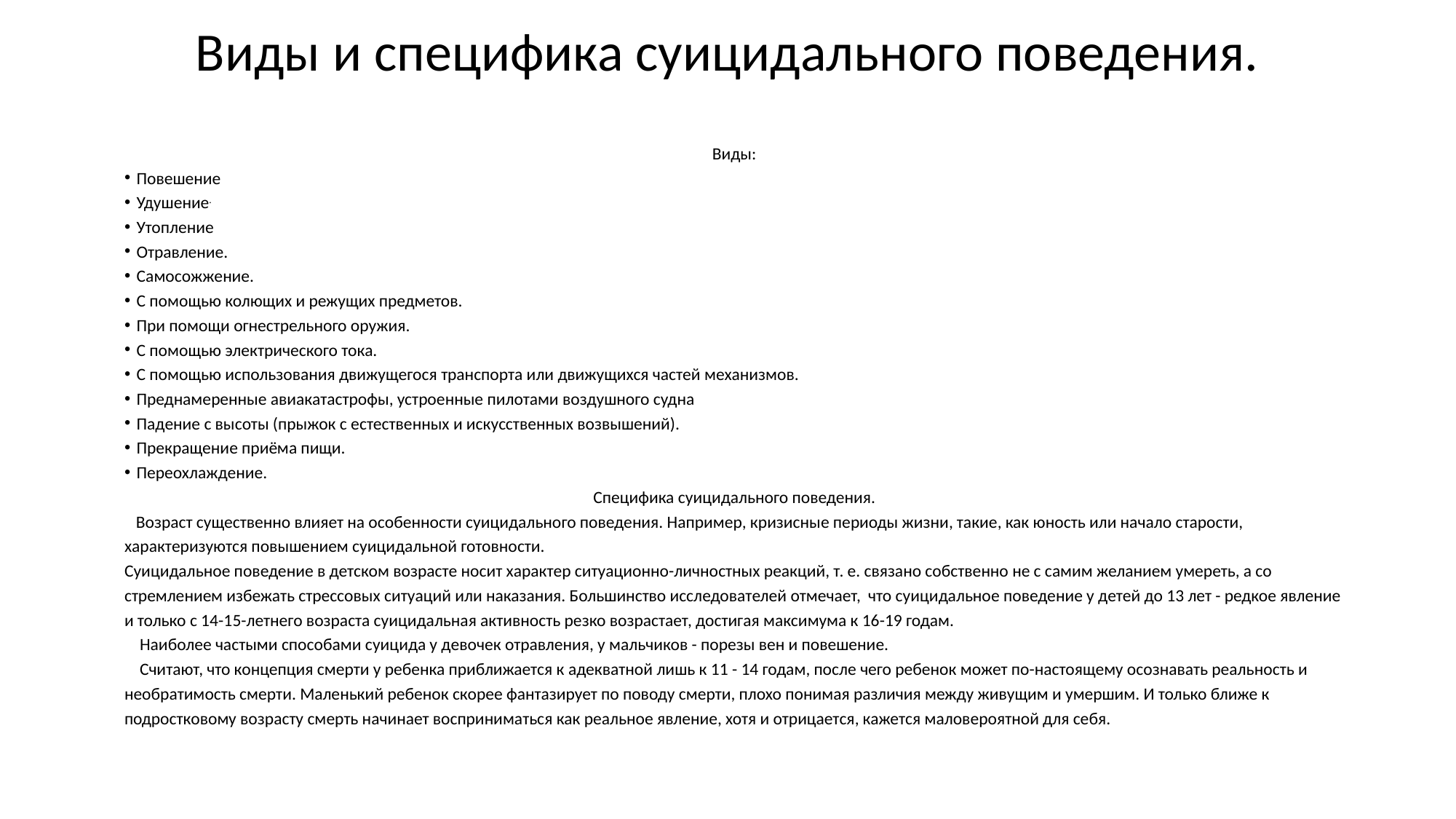

# Виды и специфика суицидального поведения.

Виды:
Повешение
Удушение.
Утопление
Отравление.
Самосожжение.
С помощью колющих и режущих предметов.
При помощи огнестрельного оружия.
С помощью электрического тока.
С помощью использования движущегося транспорта или движущихся частей механизмов.
Преднамеренные авиакатастрофы, устроенные пилотами воздушного судна
Падение с высоты (прыжок с естественных и искусственных возвышений).
Прекращение приёма пищи.
Переохлаждение.
Специфика суицидального поведения.
   Возраст существенно влияет на особенности суицидального поведения. Например, кризисные периоды жизни, такие, как юность или начало старости, характеризуются повышением суицидальной готовности.
Суицидальное поведение в детском возрасте носит характер ситуационно-личностных реакций, т. е. связано собственно не с самим желанием умереть, а со стремлением избежать стрессовых ситуаций или наказания. Большинство исследователей отмечает,  что суицидальное поведение у детей до 13 лет - редкое явление и только с 14-15-летнего возраста суицидальная активность резко возрастает, достигая максимума к 16-19 годам.
    Наиболее частыми способами суицида у девочек отравления, у мальчиков - порезы вен и повешение.
    Считают, что концепция смерти у ребенка приближается к адекватной лишь к 11 - 14 годам, после чего ребенок может по-настоящему осознавать реальность и необратимость смерти. Маленький ребенок скорее фантазирует по поводу смерти, плохо понимая различия между живущим и умершим. И только ближе к подростковому возрасту смерть начинает восприниматься как реальное явление, хотя и отрицается, кажется маловероятной для себя.